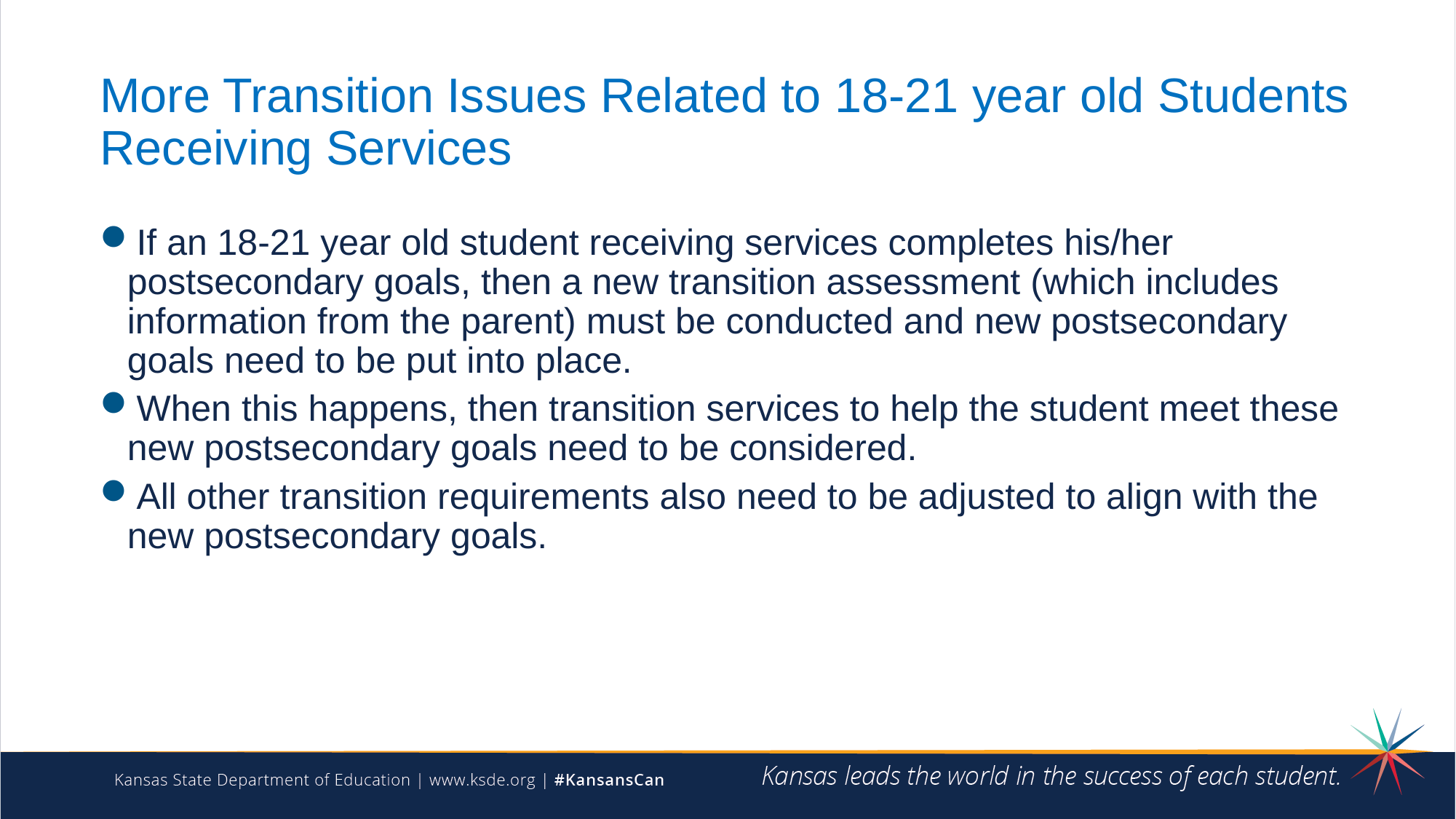

# More Transition Issues Related to 18-21 year old Students Receiving Services
If an 18-21 year old student receiving services completes his/her postsecondary goals, then a new transition assessment (which includes information from the parent) must be conducted and new postsecondary goals need to be put into place.
When this happens, then transition services to help the student meet these new postsecondary goals need to be considered.
All other transition requirements also need to be adjusted to align with the new postsecondary goals.